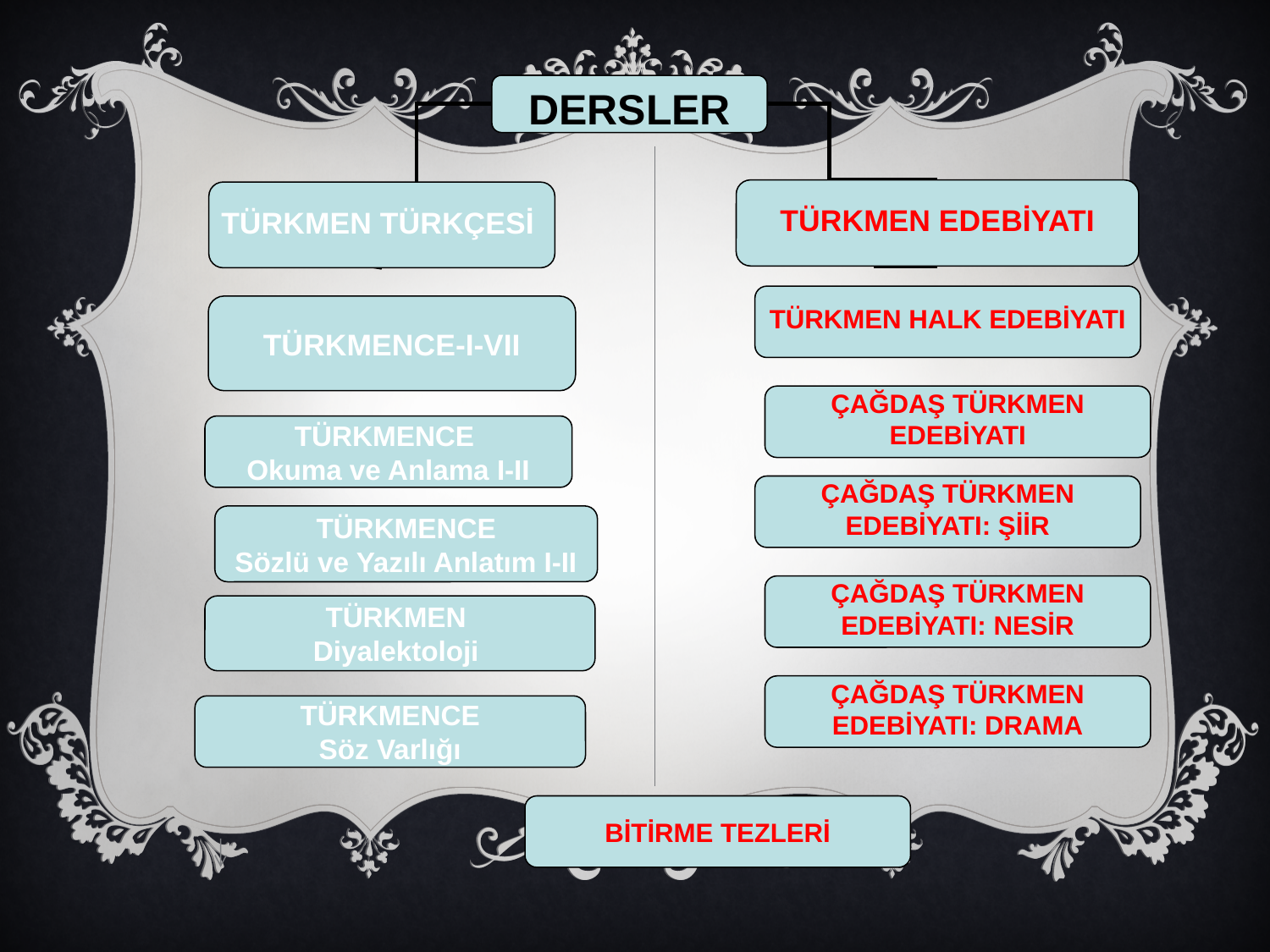

DERSLER

TÜRKMEN EDEBİYATI

TÜRKMEN TÜRKÇESİ

TÜRKMENCE-I-VII

TÜRKMENCE
Okuma ve Anlama I-II

TÜRKMENCE
Sözlü ve Yazılı Anlatım I-II

TÜRKMEN HALK EDEBİYATI

ÇAĞDAŞ TÜRKMEN EDEBİYATI

ÇAĞDAŞ TÜRKMEN EDEBİYATI: ŞİİR

ÇAĞDAŞ TÜRKMEN EDEBİYATI: NESİR

TÜRKMEN
Diyalektoloji

ÇAĞDAŞ TÜRKMEN EDEBİYATI: DRAMA

TÜRKMENCE
Söz Varlığı

BİTİRME TEZLERİ